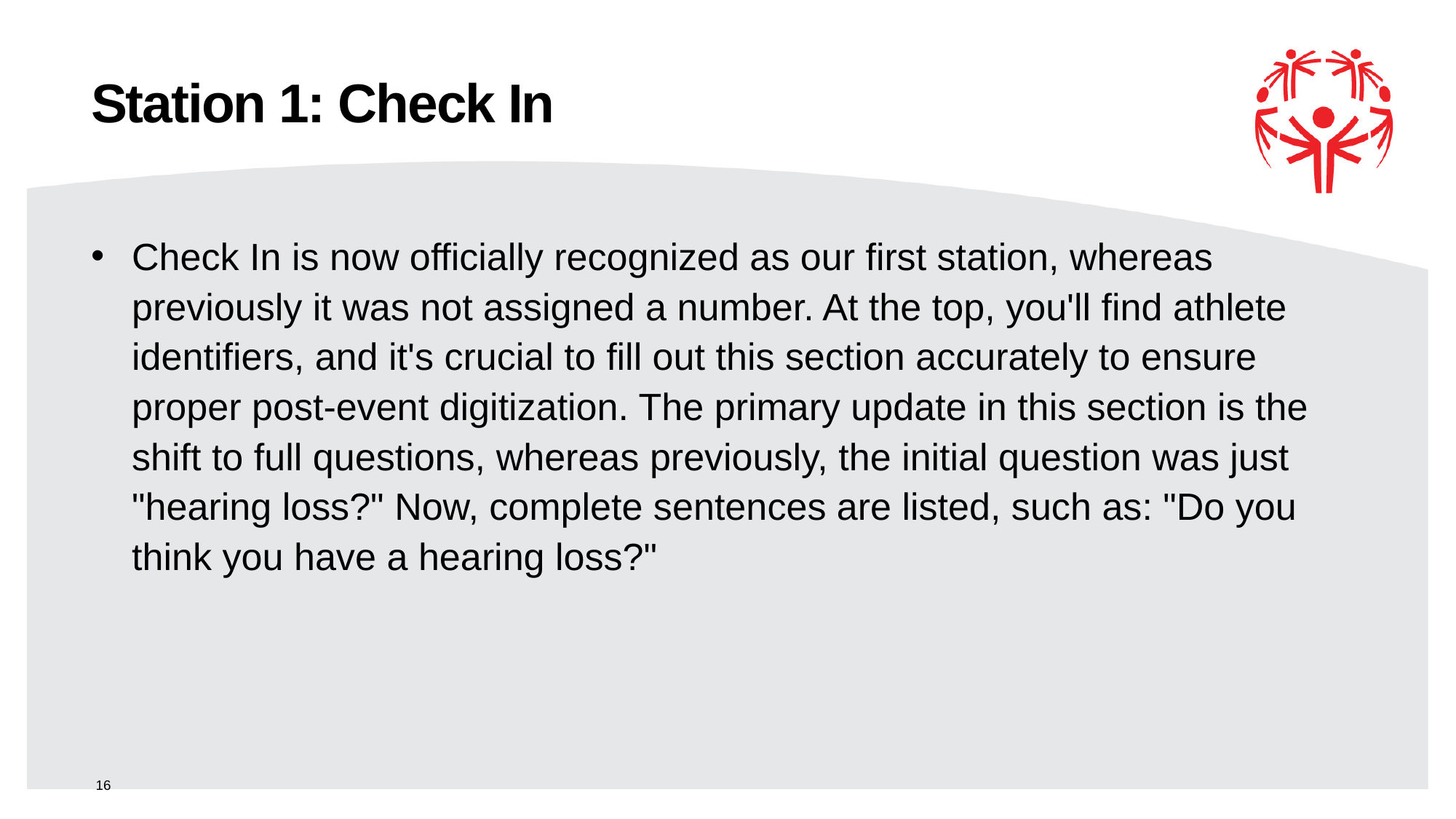

# Station 1: Check In
Check In is now officially recognized as our first station, whereas previously it was not assigned a number. At the top, you'll find athlete identifiers, and it's crucial to fill out this section accurately to ensure proper post-event digitization. The primary update in this section is the shift to full questions, whereas previously, the initial question was just "hearing loss?" Now, complete sentences are listed, such as: "Do you think you have a hearing loss?"

16